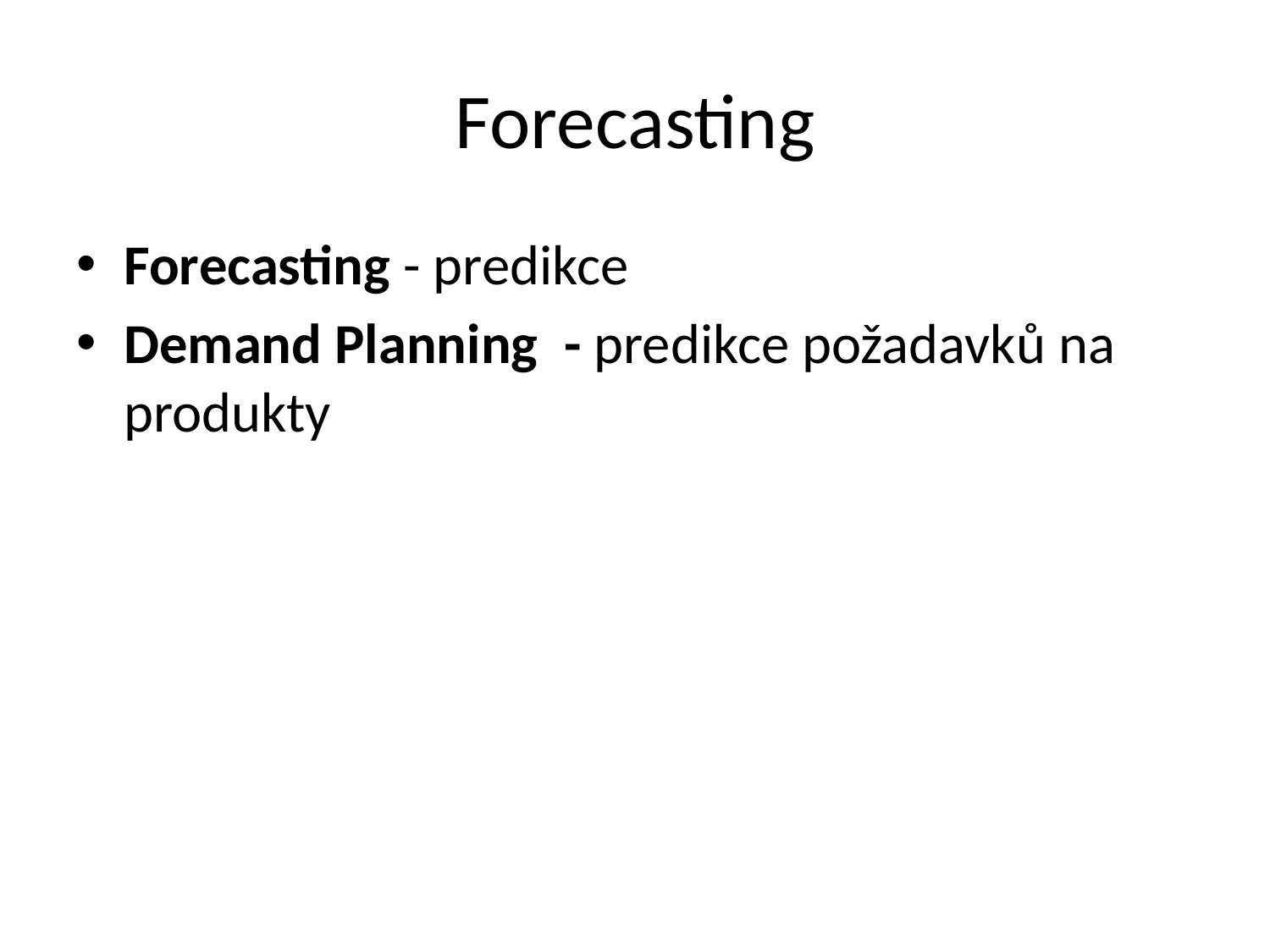

# Forecasting
Forecasting - predikce
Demand Planning  - predikce požadavků na produkty